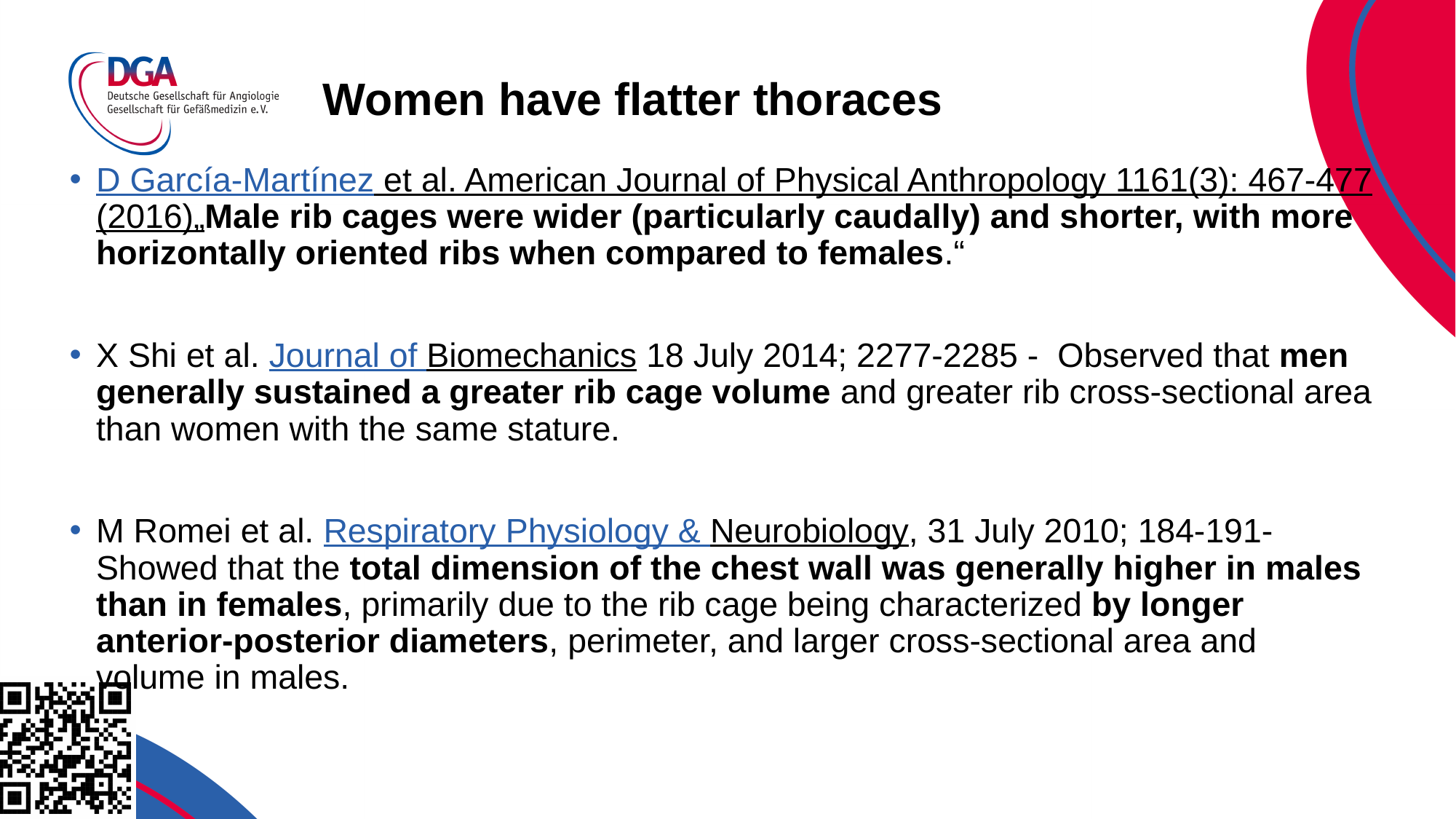

# Women have flatter thoraces
D García‐Martínez et al. American Journal of Physical Anthropology 1161(3): 467-477 (2016)„Male rib cages were wider (particularly caudally) and shorter, with more horizontally oriented ribs when compared to females.“

X Shi et al. Journal of Biomechanics 18 July 2014; 2277-2285 -  Observed that men generally sustained a greater rib cage volume and greater rib cross-sectional area than women with the same stature.

M Romei et al. Respiratory Physiology & Neurobiology, 31 July 2010; 184-191- Showed that the total dimension of the chest wall was generally higher in males than in females, primarily due to the rib cage being characterized by longer anterior-posterior diameters, perimeter, and larger cross-sectional area and volume in males.